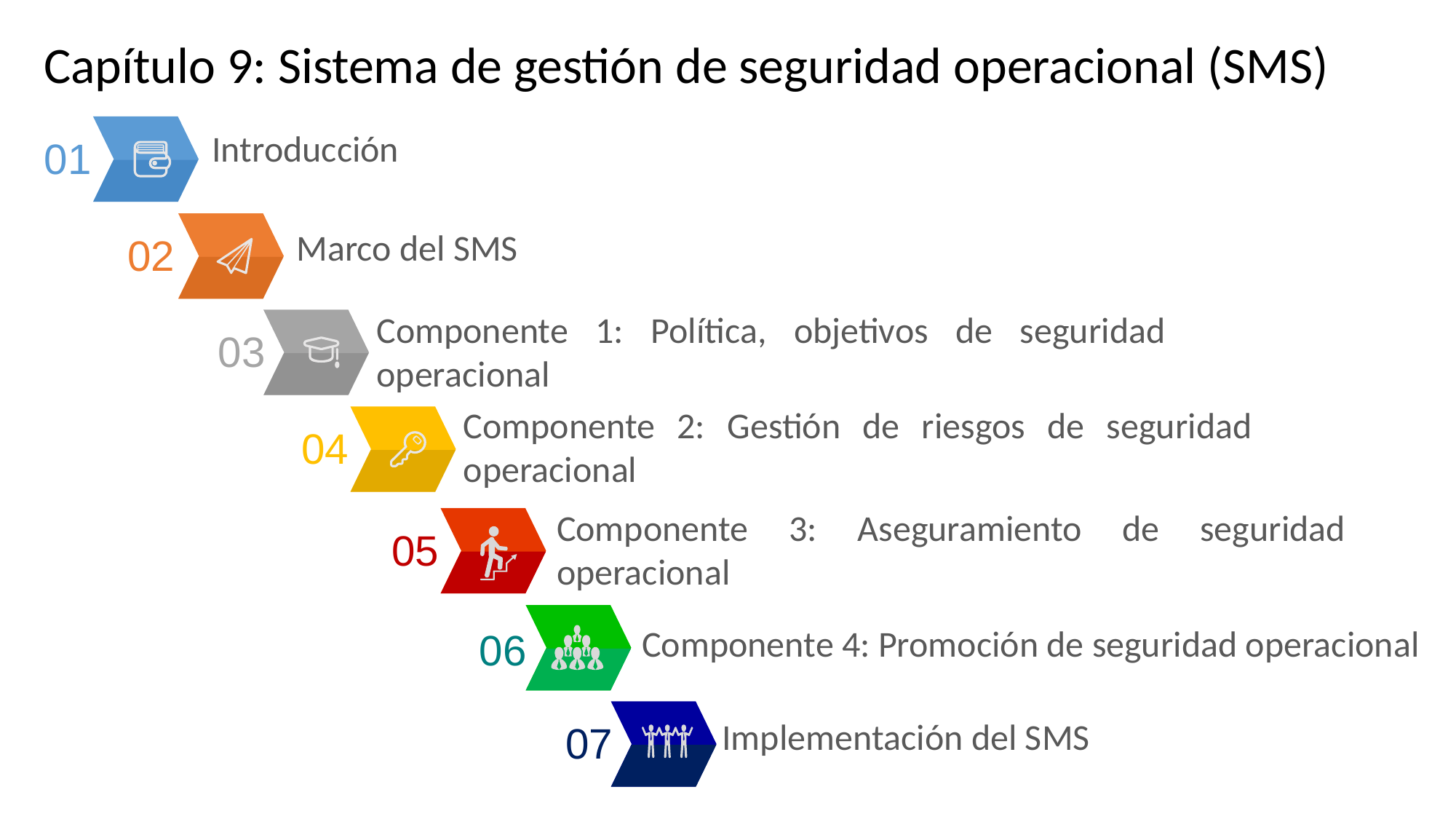

# Capítulo 9: Sistema de gestión de seguridad operacional (SMS)

Introducción
01

Marco del SMS
02

Componente 1: Política, objetivos de seguridad operacional

03

Componente 2: Gestión de riesgos de seguridad operacional

04

Componente 3: Aseguramiento de seguridad operacional

05

Componente 4: Promoción de seguridad operacional
06

Implementación del SMS
07